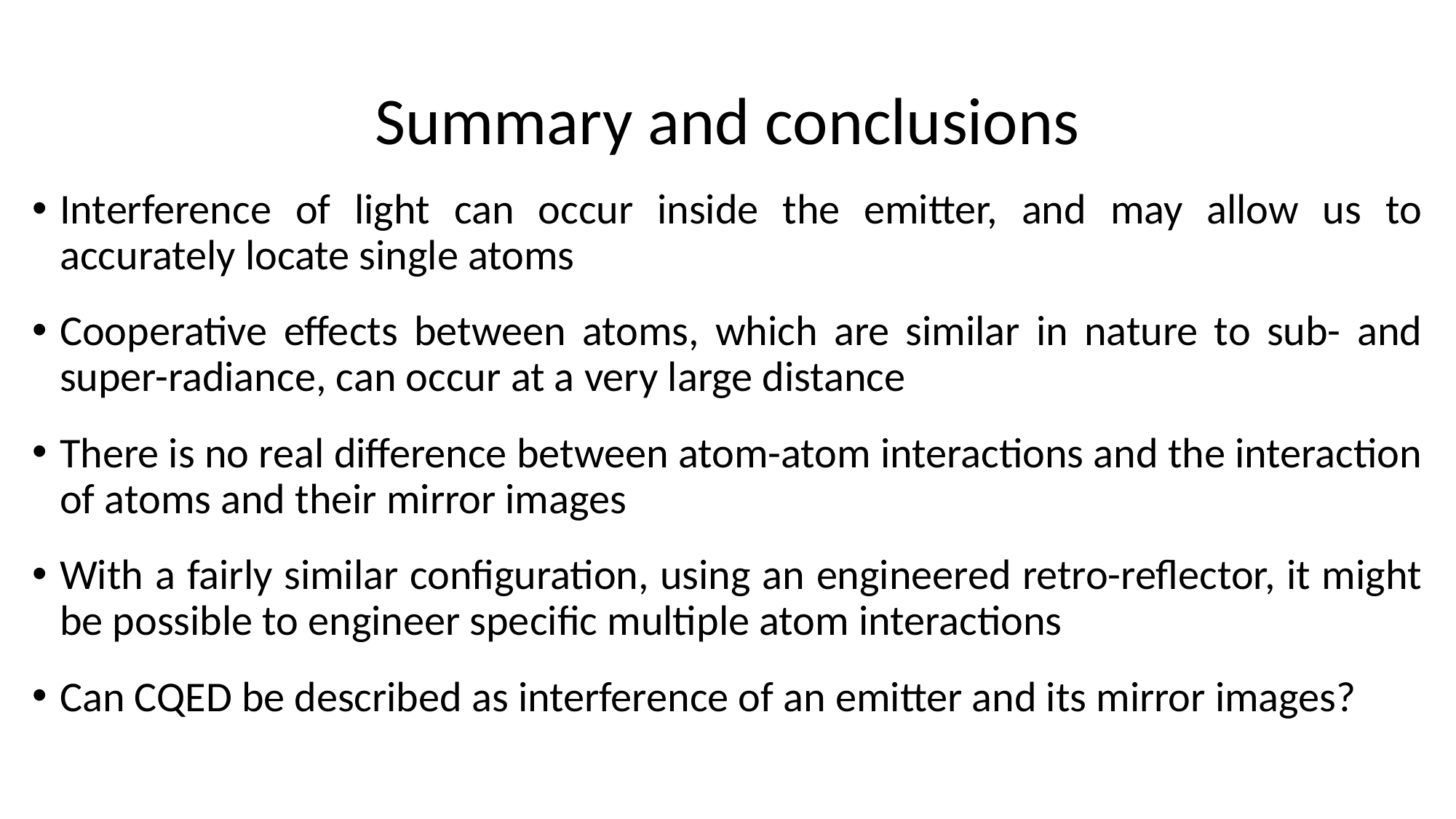

# Summary and conclusions
Interference of light can occur inside the emitter, and may allow us to accurately locate single atoms
Cooperative effects between atoms, which are similar in nature to sub- and super-radiance, can occur at a very large distance
There is no real difference between atom-atom interactions and the interaction of atoms and their mirror images
With a fairly similar configuration, using an engineered retro-reflector, it might be possible to engineer specific multiple atom interactions
Can CQED be described as interference of an emitter and its mirror images?